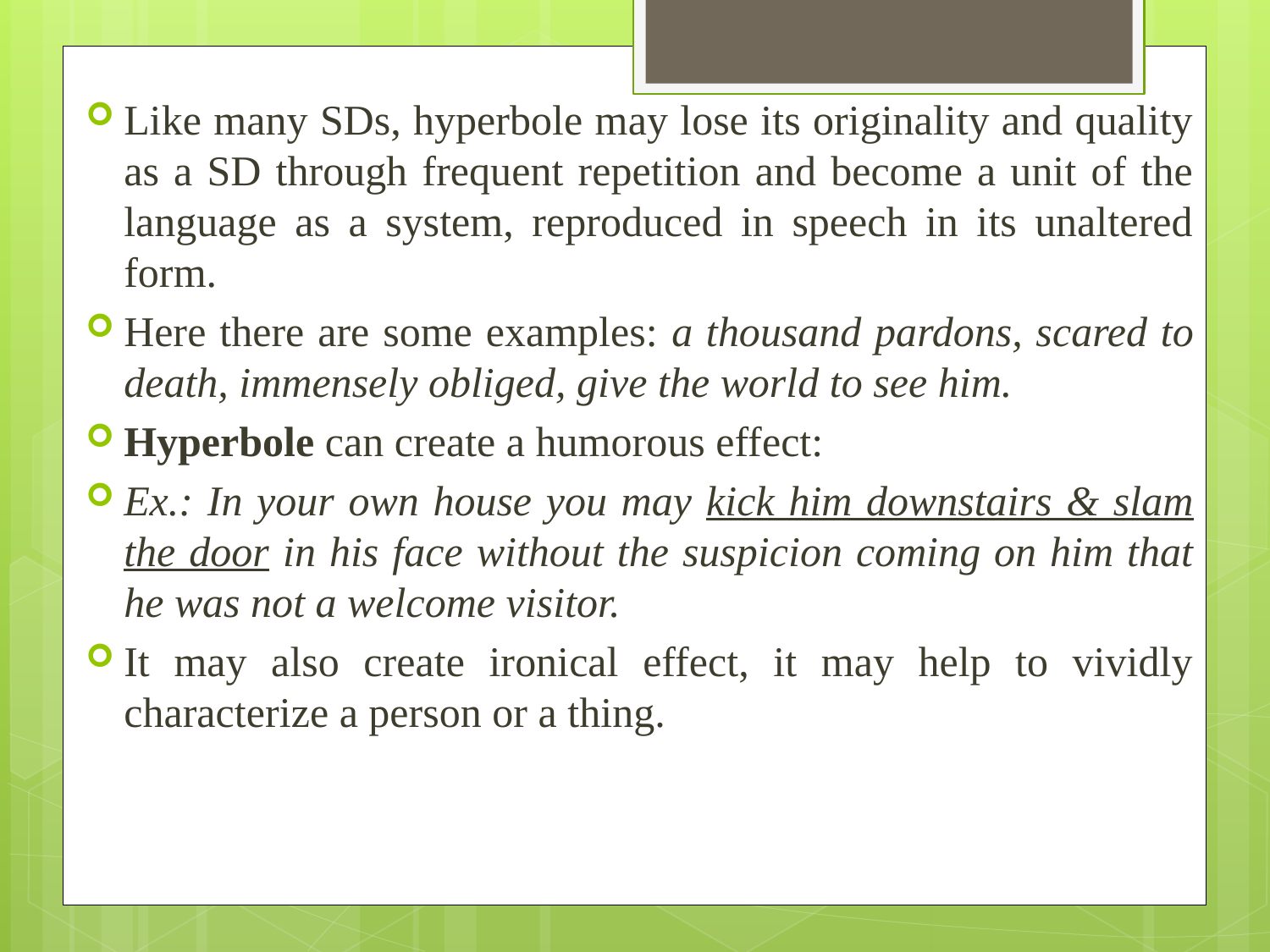

Like many SDs, hyperbole may lose its originality and quality as a SD through frequent repetition and become a unit of the language as a system, reproduced in speech in its unaltered form.
Here there are some examples: a thousand pardons, scared to death, immensely obliged, give the world to see him.
Hyperbole can create a humorous effect:
Ex.: In your own house you may kick him downstairs & slam the door in his face without the suspicion coming on him that he was not a welcome visitor.
It may also create ironical effect, it may help to vividly characterize a person or a thing.